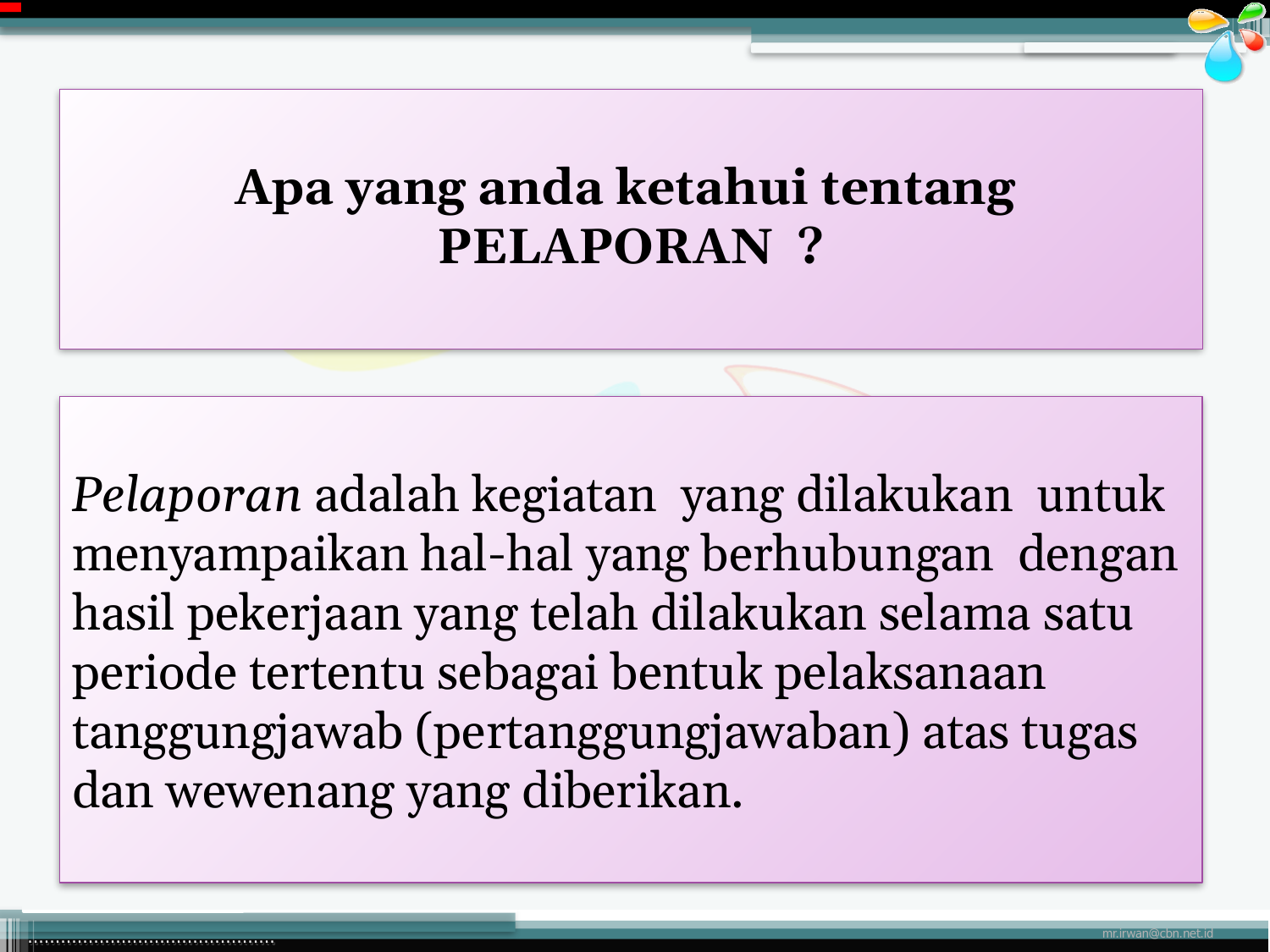

Apa yang anda ketahui tentang
PELAPORAN  ?

Pelaporan adalah kegiatan  yang dilakukan  untuk menyampaikan hal-hal yang berhubungan  dengan hasil pekerjaan yang telah dilakukan selama satu periode tertentu sebagai bentuk pelaksanaan tanggungjawab (pertanggungjawaban) atas tugas dan wewenang yang diberikan.